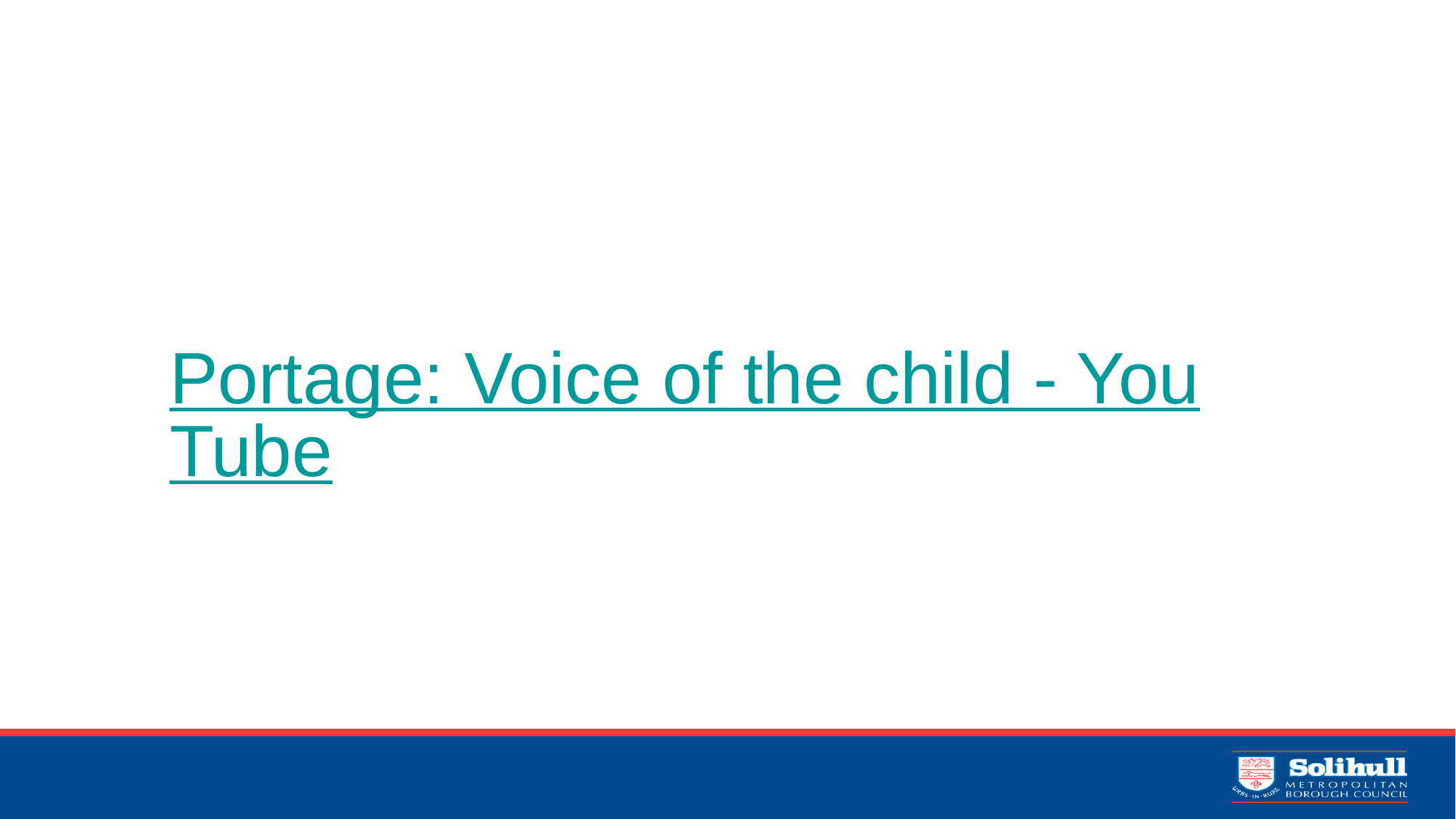

# Portage: Voice of the child - YouTube